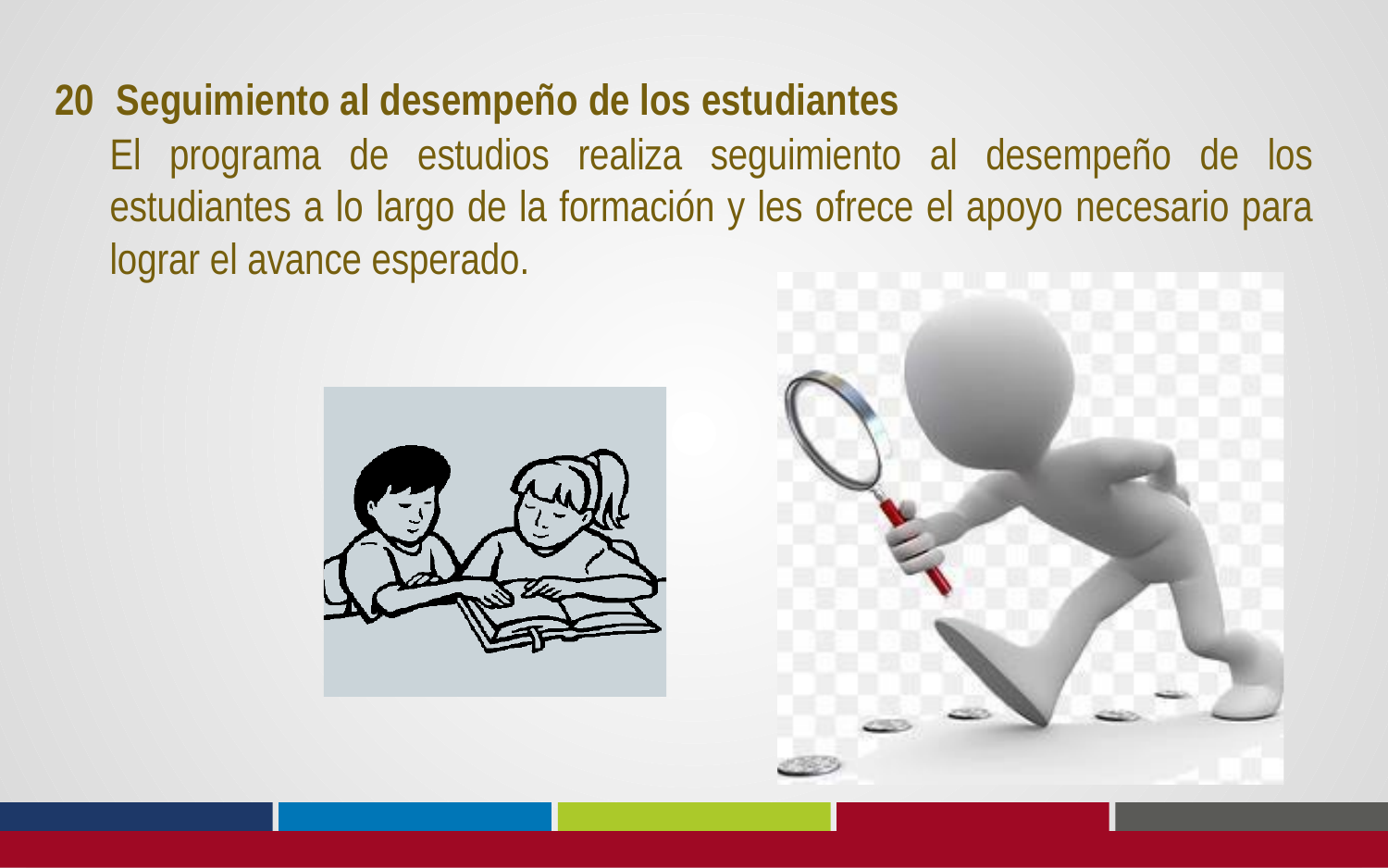

20	Seguimiento al desempeño de los estudiantes
El programa de estudios realiza seguimiento al desempeño de los estudiantes a lo largo de la formación y les ofrece el apoyo necesario para lograr el avance esperado.